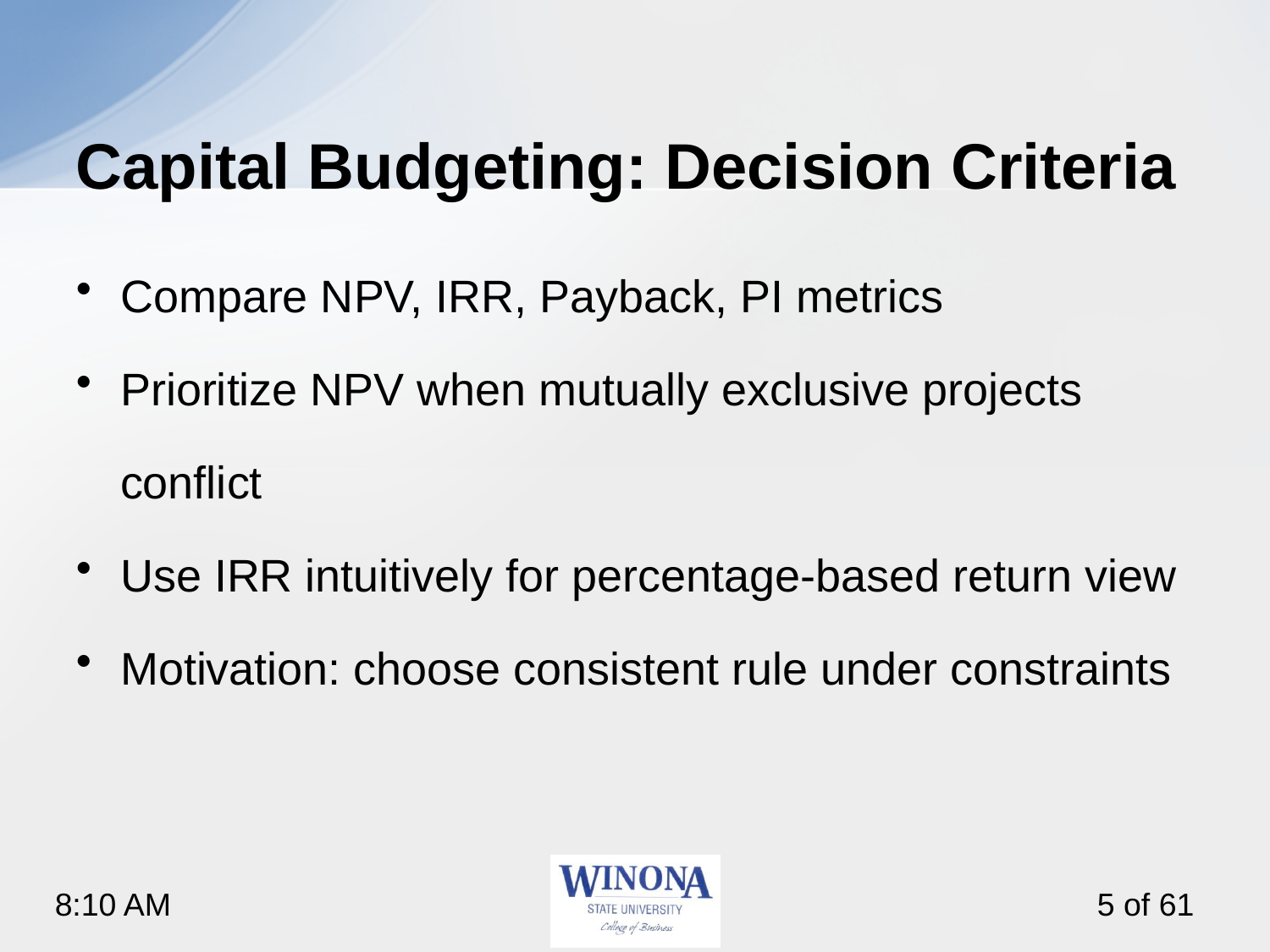

# Capital Budgeting: Decision Criteria
Compare NPV, IRR, Payback, PI metrics
Prioritize NPV when mutually exclusive projects conflict
Use IRR intuitively for percentage-based return view
Motivation: choose consistent rule under constraints